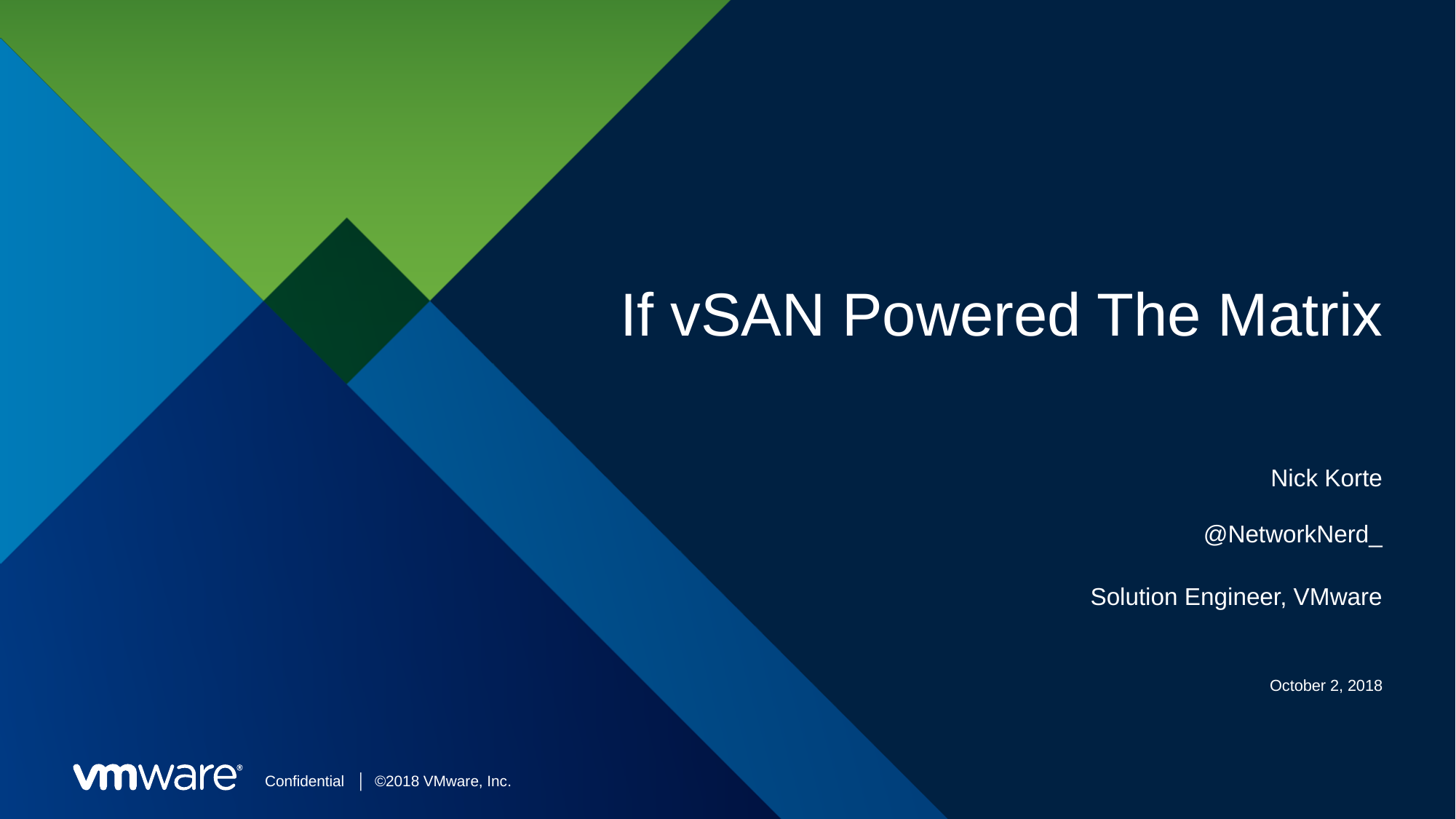

# If vSAN Powered The Matrix

Nick Korte
@NetworkNerd_
Solution Engineer, VMware
October 2, 2018